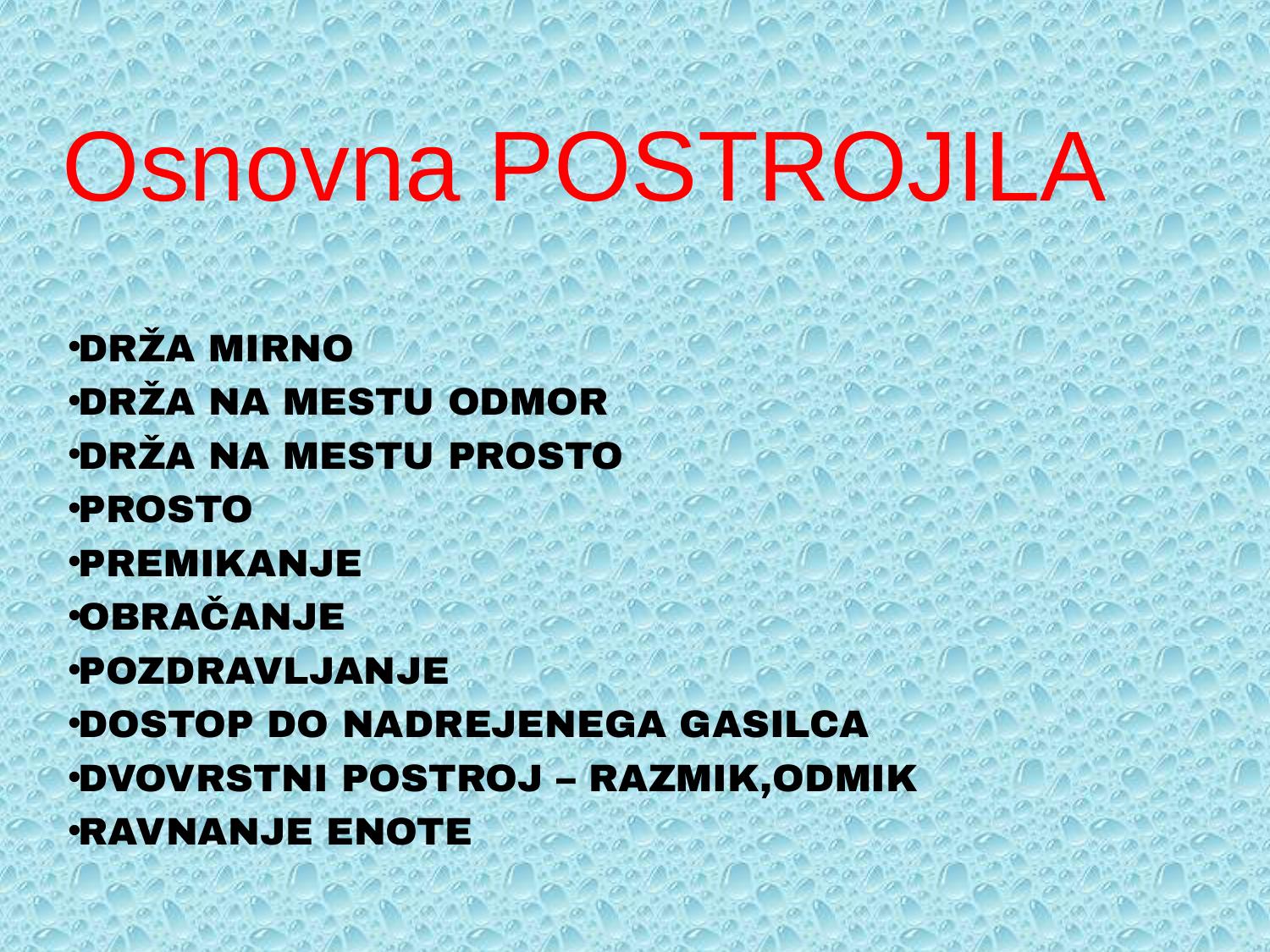

# Osnovna POSTROJILA

DRŽA MIRNO
DRŽA NA MESTU ODMOR
DRŽA NA MESTU PROSTO
PROSTO
PREMIKANJE
OBRAČANJE
POZDRAVLJANJE
DOSTOP DO NADREJENEGA GASILCA
DVOVRSTNI POSTROJ – RAZMIK,ODMIK
RAVNANJE ENOTE